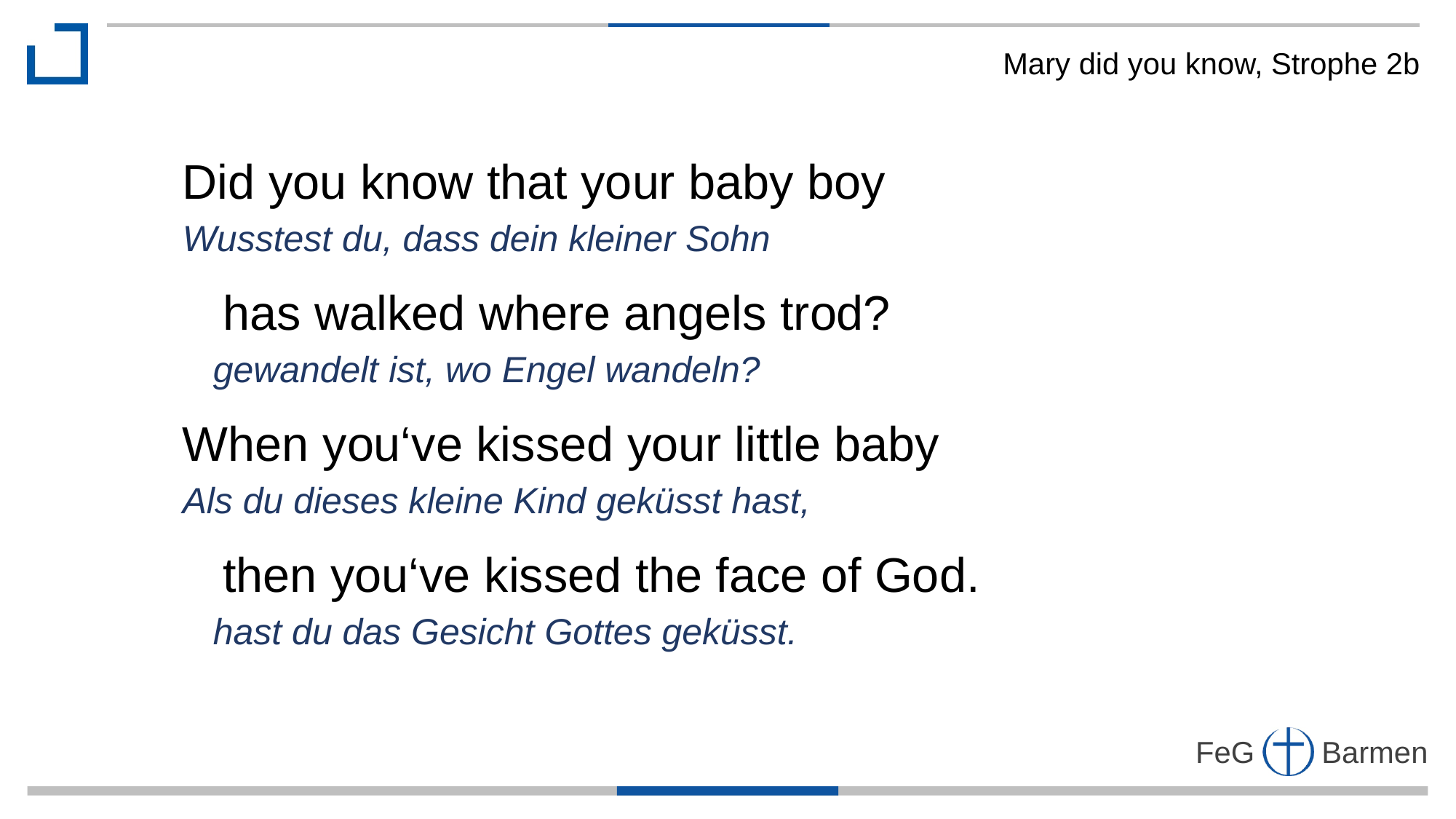

Mary did you know, Strophe 2b
Did you know that your baby boy
Wusstest du, dass dein kleiner Sohn
   has walked where angels trod?
   gewandelt ist, wo Engel wandeln?
When you‘ve kissed your little baby
Als du dieses kleine Kind geküsst hast,
   then you‘ve kissed the face of God.
   hast du das Gesicht Gottes geküsst.